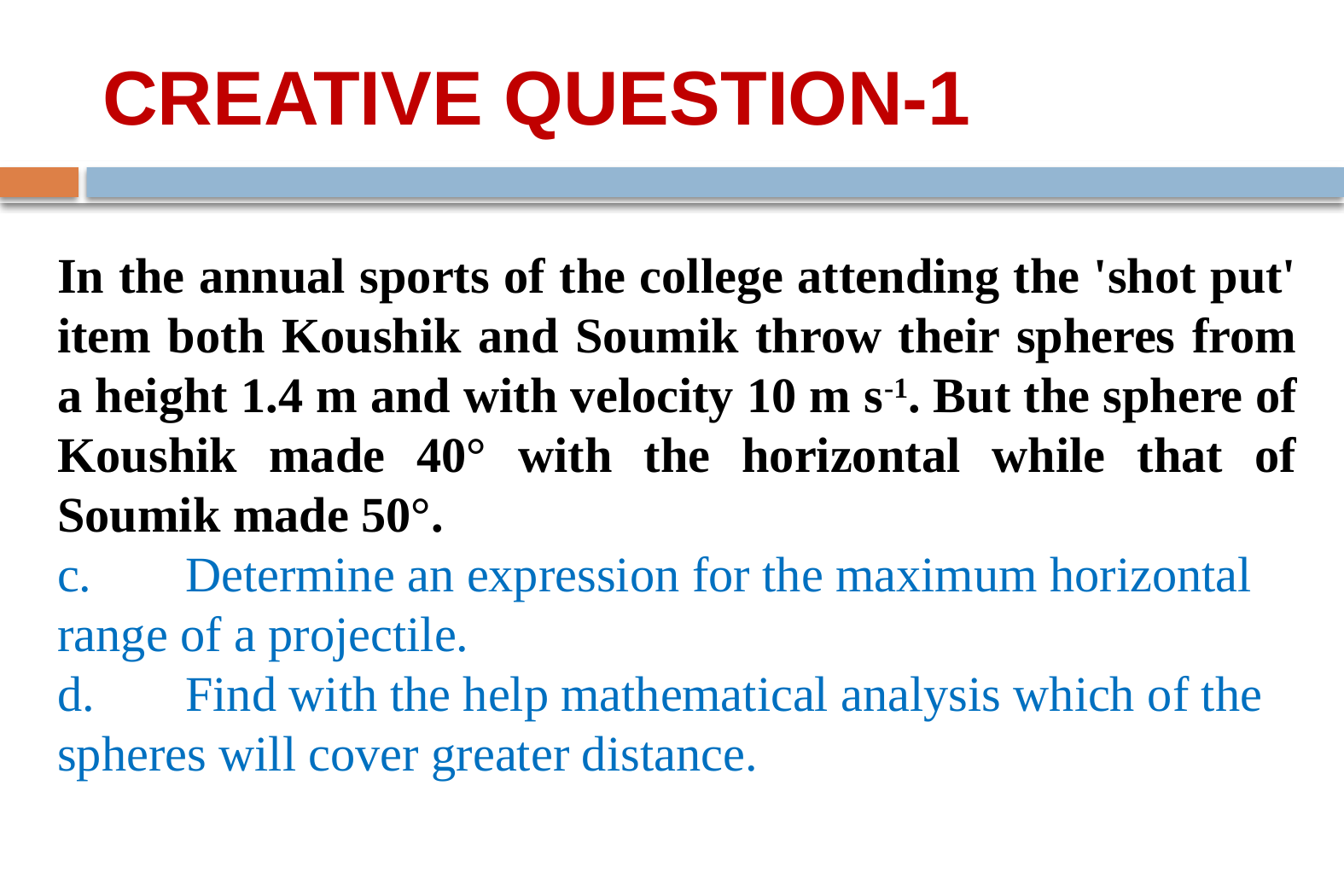

# CREATIVE QUESTION-1
In the annual sports of the college attending the 'shot put' item both Koushik and Soumik throw their spheres from a height 1.4 m and with velocity 10 m s-1. But the sphere of Koushik made 40° with the horizontal while that of Soumik made 50°.
c.	Determine an expression for the maximum horizontal range of a projectile.
d.	Find with the help mathematical analysis which of the spheres will cover greater distance.